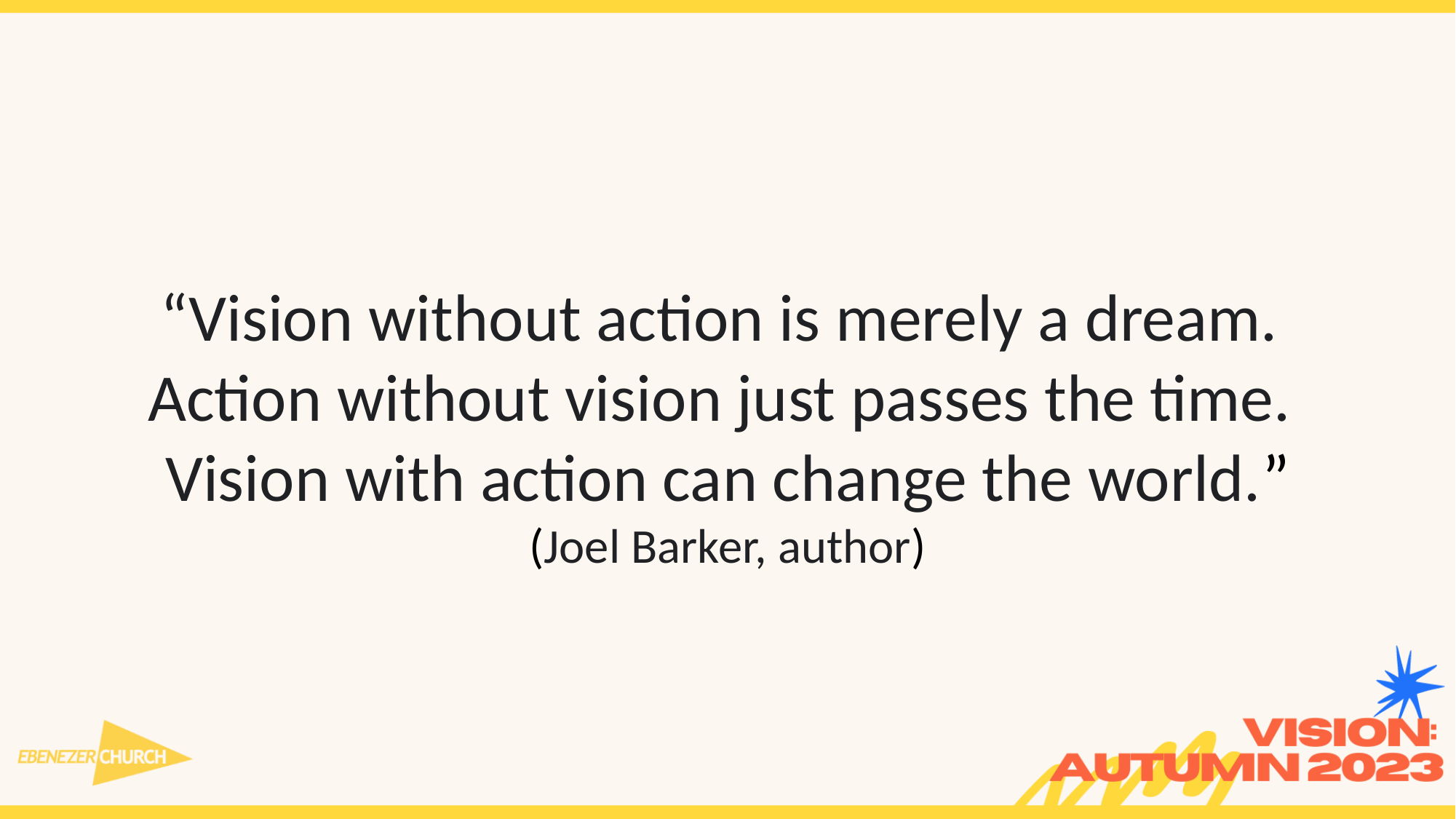

“Vision without action is merely a dream.
Action without vision just passes the time.
Vision with action can change the world.”
(Joel Barker, author)